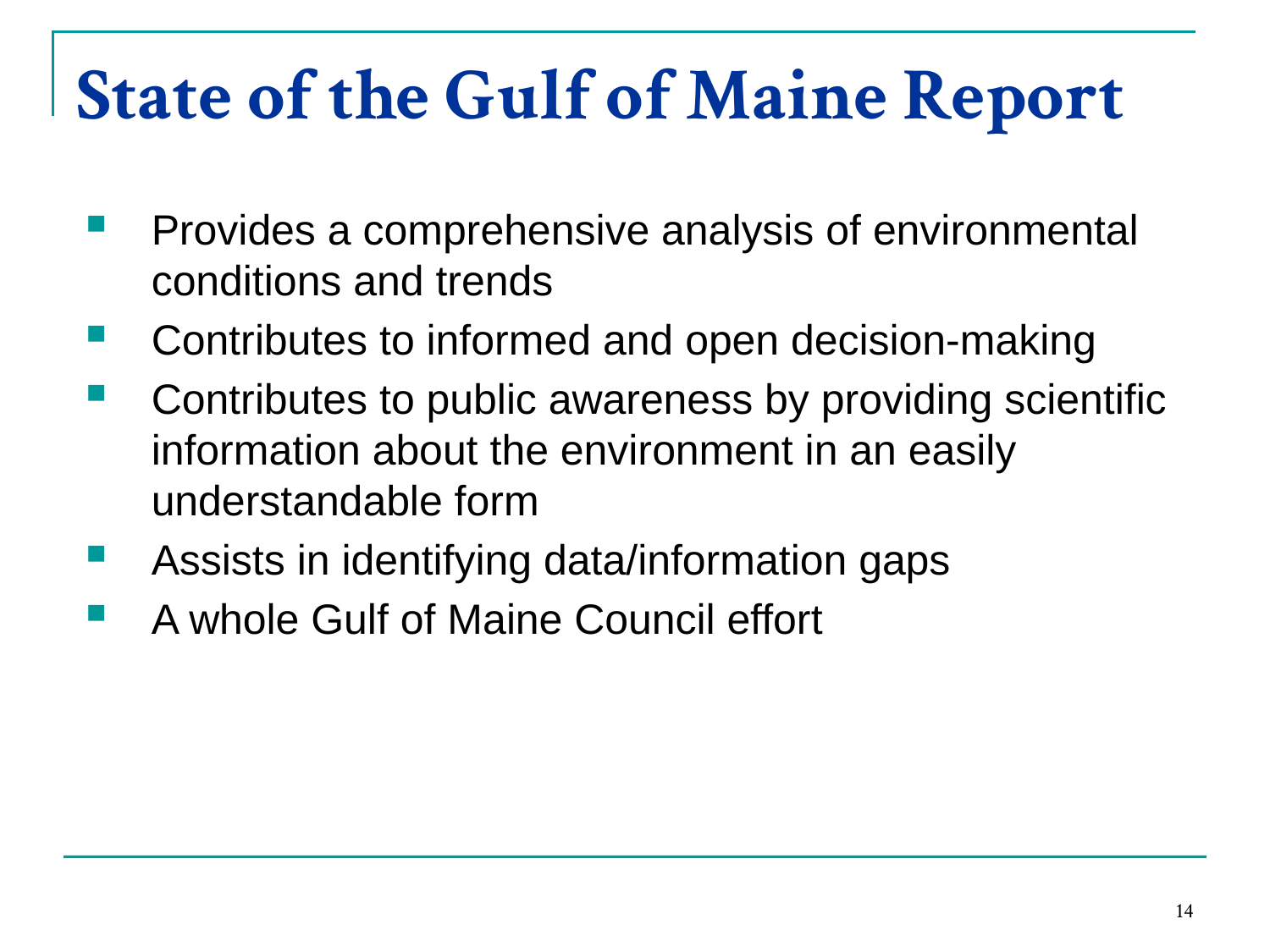

# State of the Gulf of Maine Report
Provides a comprehensive analysis of environmental conditions and trends
Contributes to informed and open decision-making
Contributes to public awareness by providing scientific information about the environment in an easily understandable form
Assists in identifying data/information gaps
A whole Gulf of Maine Council effort
14